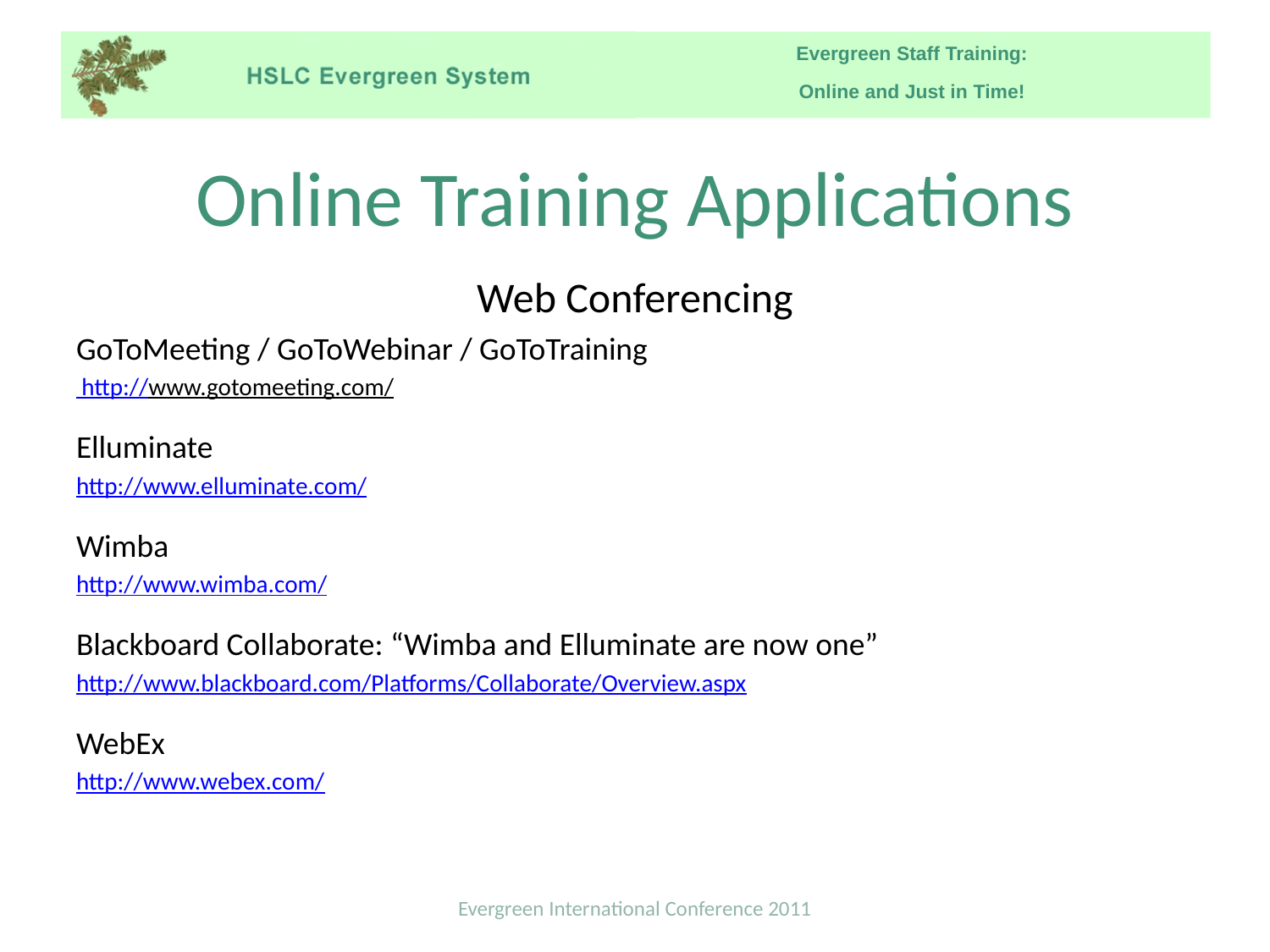

# Online Training Applications
Web Conferencing
GoToMeeting / GoToWebinar / GoToTraining
 http://www.gotomeeting.com/

Elluminate
http://www.elluminate.com/

Wimba
http://www.wimba.com/

Blackboard Collaborate: “Wimba and Elluminate are now one”
http://www.blackboard.com/Platforms/Collaborate/Overview.aspx

WebEx
http://www.webex.com/

Evergreen International Conference 2011